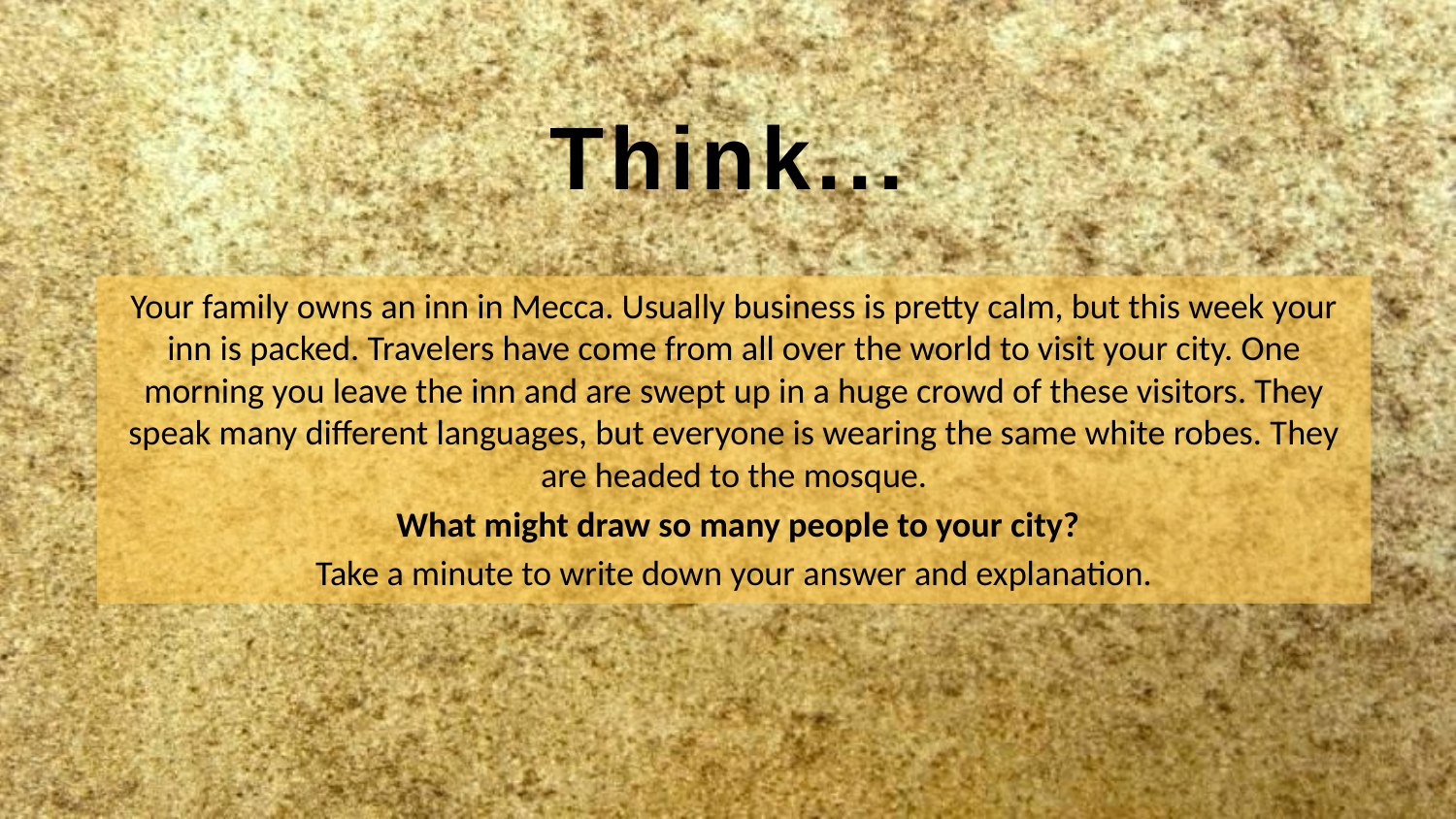

Think...
Your family owns an inn in Mecca. Usually business is pretty calm, but this week your inn is packed. Travelers have come from all over the world to visit your city. One morning you leave the inn and are swept up in a huge crowd of these visitors. They speak many different languages, but everyone is wearing the same white robes. They are headed to the mosque.
 What might draw so many people to your city?
Take a minute to write down your answer and explanation.